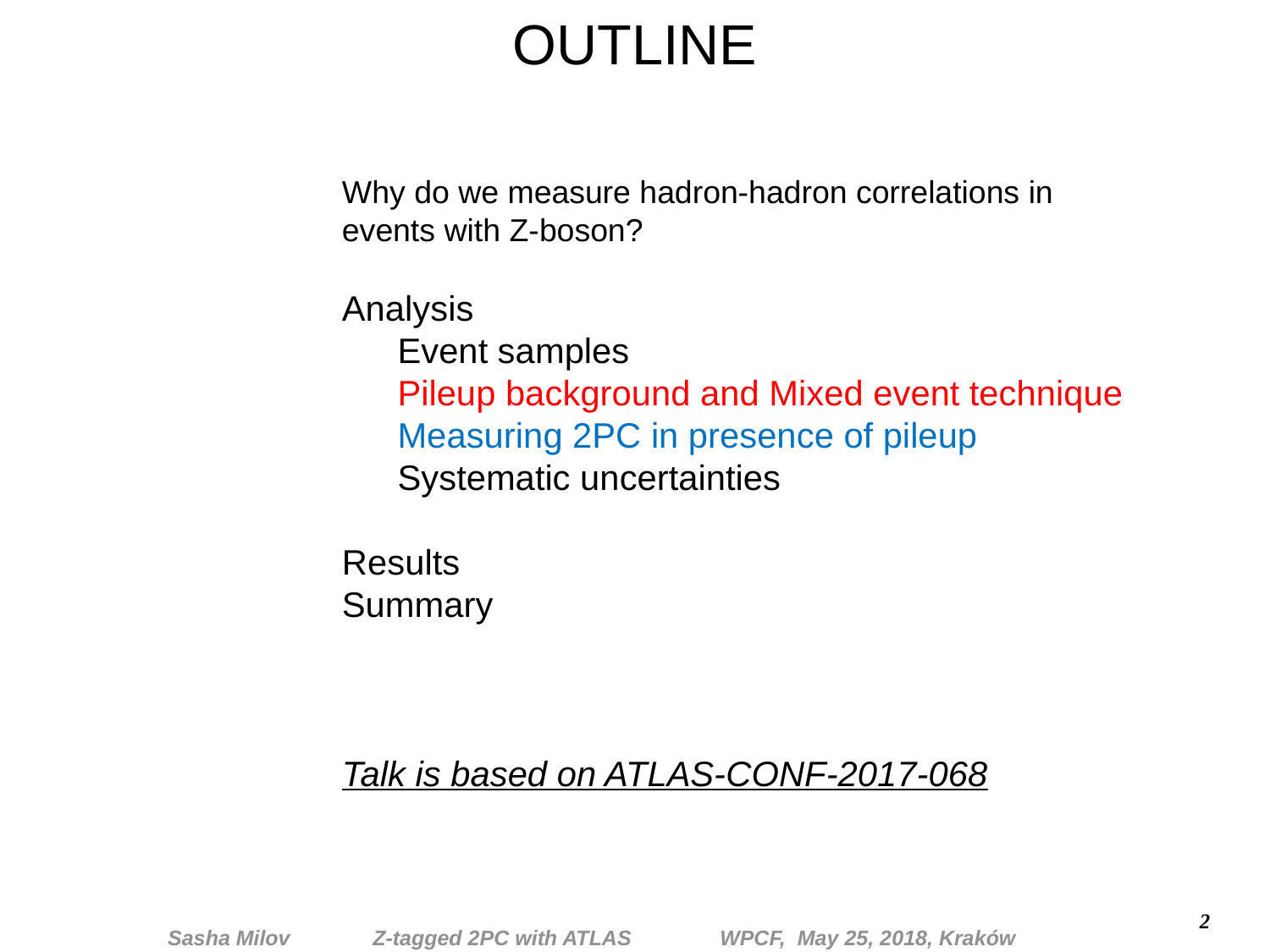

OUTLINE
Why do we measure hadron-hadron correlations in events with Z-boson?

Analysis
Event samples
Pileup background and Mixed event technique
Measuring 2PC in presence of pileup
Systematic uncertainties

Results
Summary

Talk is based on ATLAS-CONF-2017-068

2
Sasha Milov              Z-tagged 2PC with ATLAS               WPCF,  May 25, 2018, Kraków